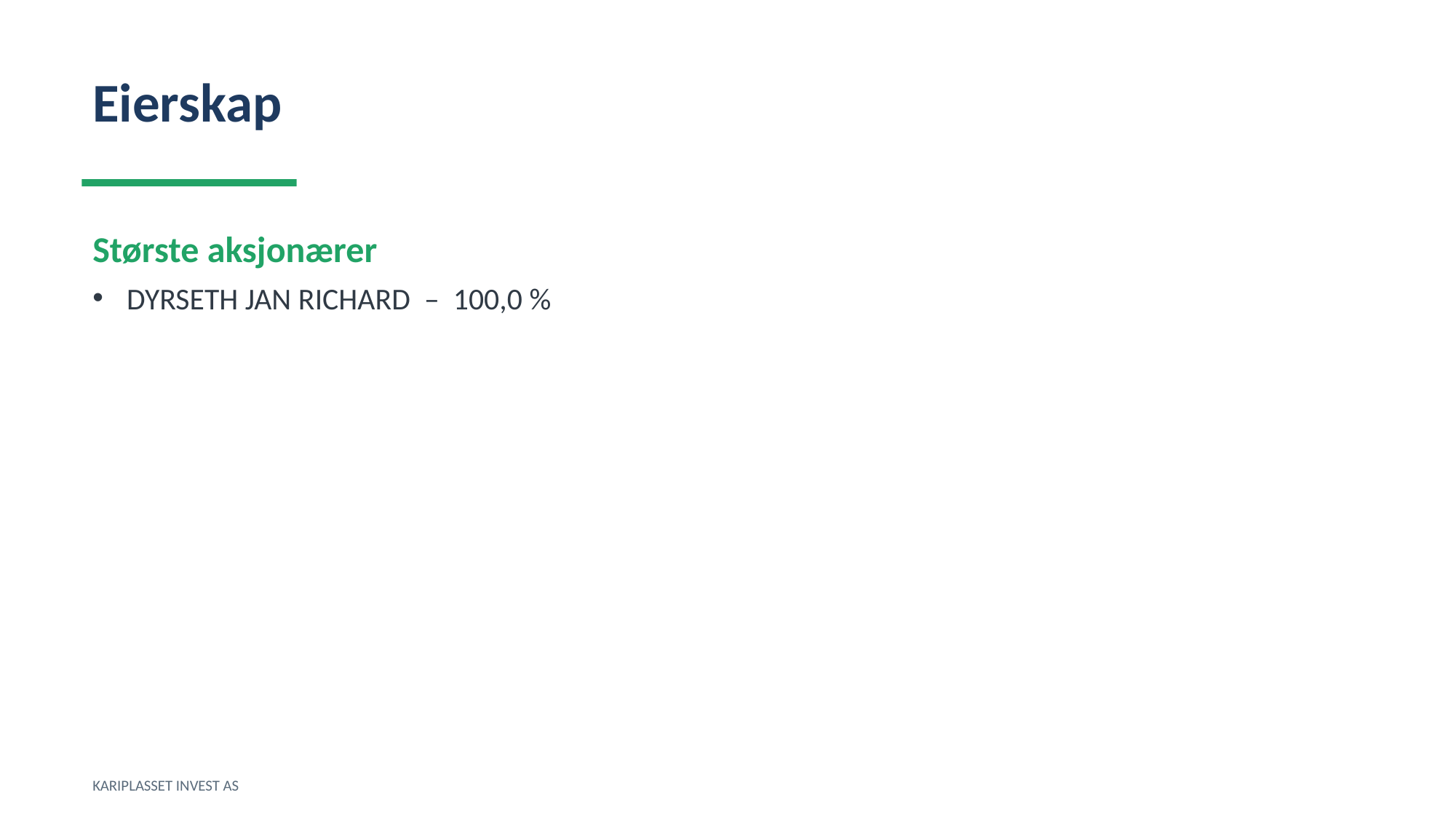

Eierskap

Største aksjonærer
DYRSETH JAN RICHARD  –  100,0 %
KARIPLASSET INVEST AS